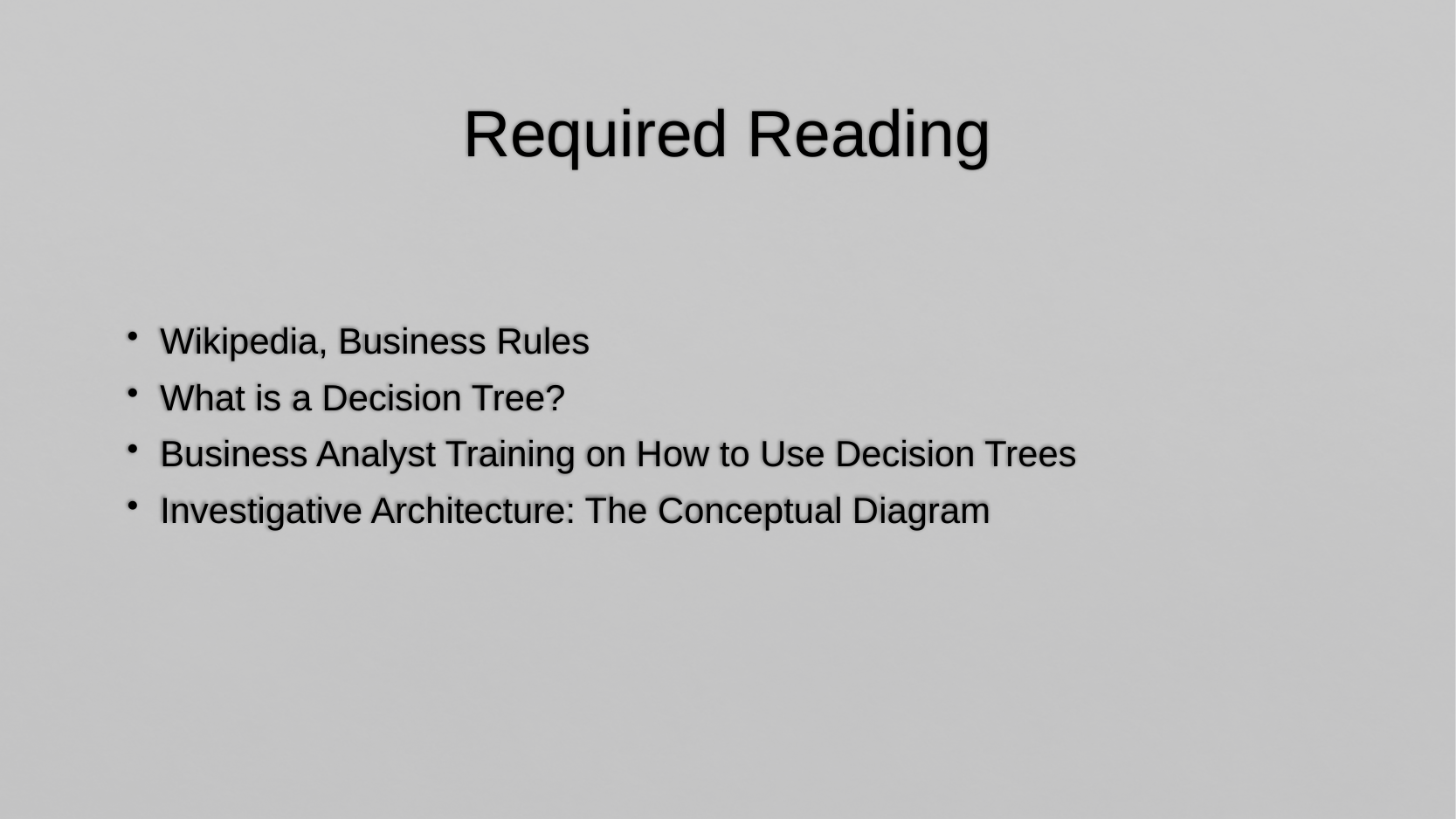

# Required Reading
 Wikipedia, Business Rules
 What is a Decision Tree?
 Business Analyst Training on How to Use Decision Trees
 Investigative Architecture: The Conceptual Diagram